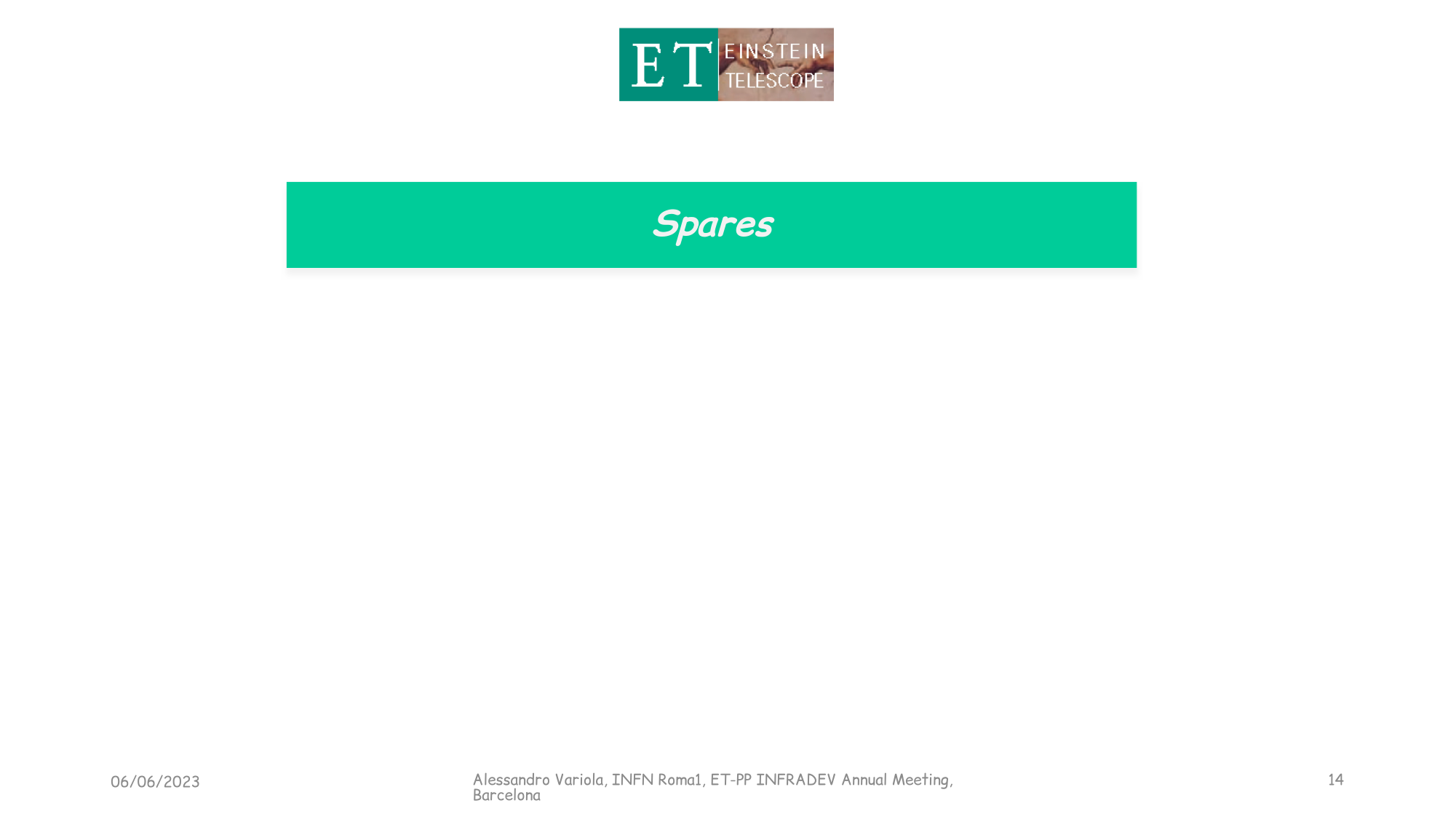

# Spares
06/06/2023
Alessandro Variola, INFN Roma1, ET-PP INFRADEV Annual Meeting, Barcelona
14